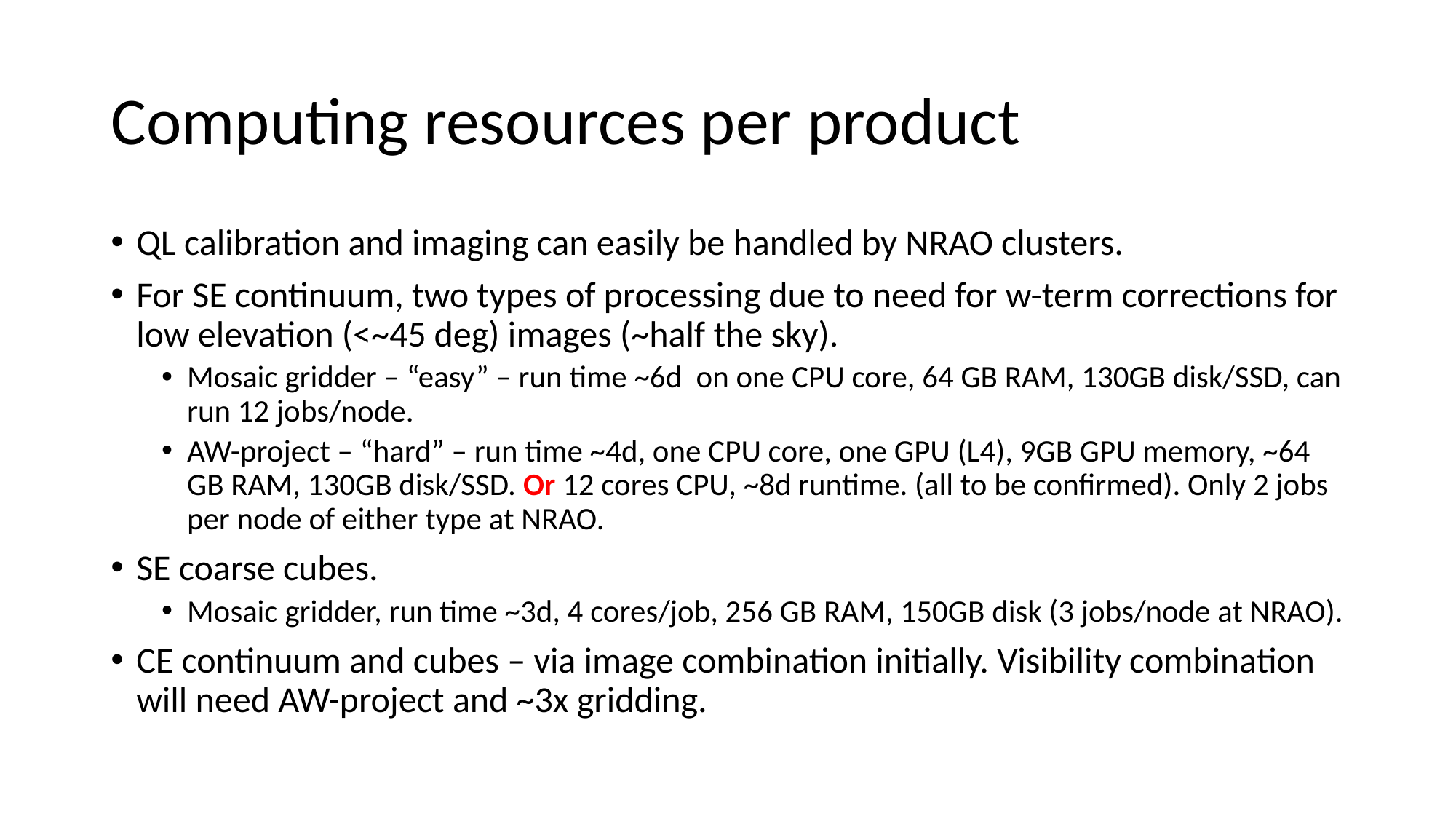

# Computing resources per product
QL calibration and imaging can easily be handled by NRAO clusters.
For SE continuum, two types of processing due to need for w-term corrections for low elevation (<~45 deg) images (~half the sky).
Mosaic gridder – “easy” – run time ~6d  on one CPU core, 64 GB RAM, 130GB disk/SSD, can run 12 jobs/node.
AW-project – “hard” – run time ~4d, one CPU core, one GPU (L4), 9GB GPU memory, ~64 GB RAM, 130GB disk/SSD. Or 12 cores CPU, ~8d runtime. (all to be confirmed). Only 2 jobs per node of either type at NRAO.
SE coarse cubes.
Mosaic gridder, run time ~3d, 4 cores/job, 256 GB RAM, 150GB disk (3 jobs/node at NRAO).
CE continuum and cubes – via image combination initially. Visibility combination will need AW-project and ~3x gridding.